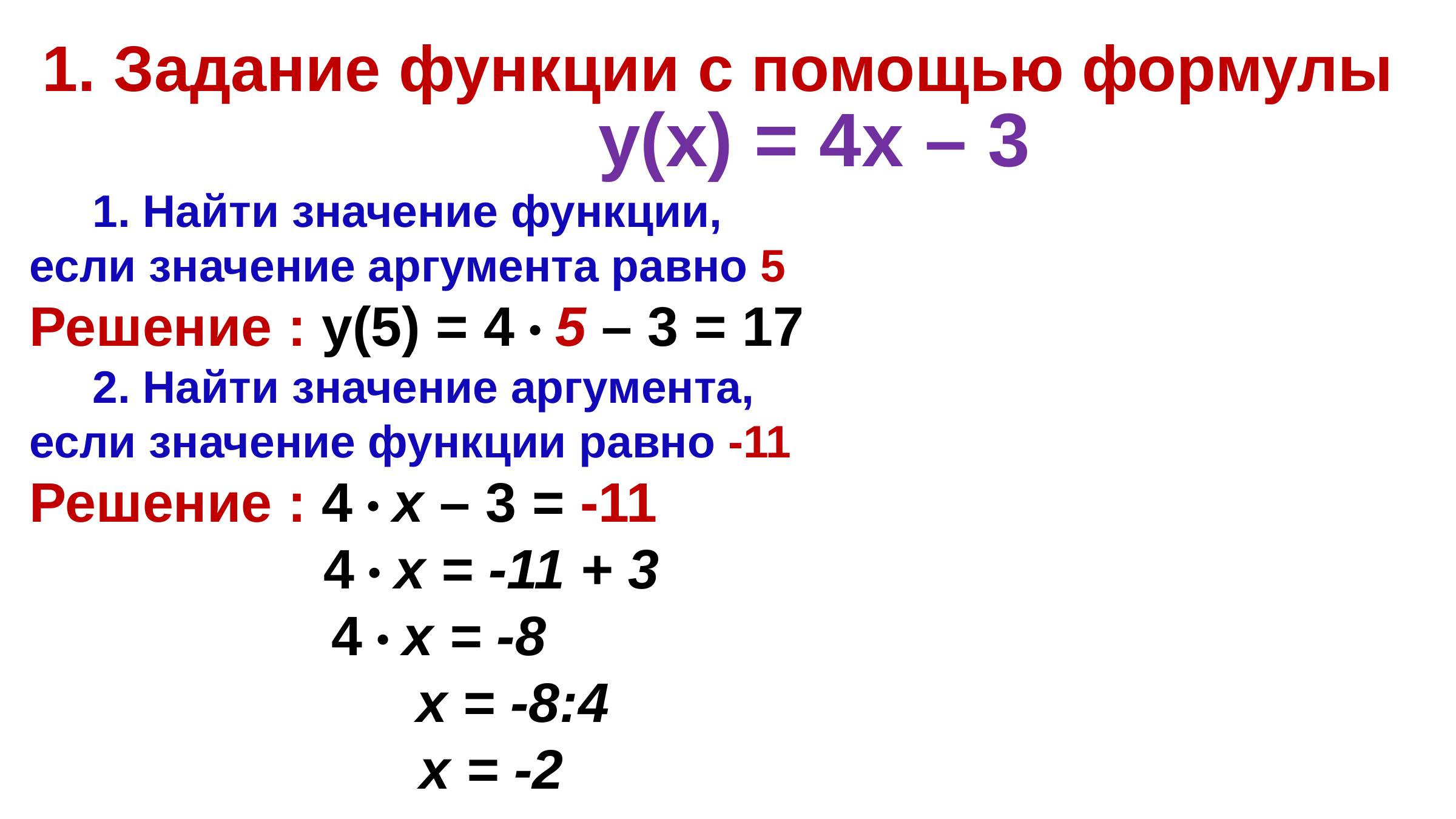

1. Задание функции с помощью формулы
                              у(х) = 4х – 3
     1. Найти значение функции,
если значение аргумента равно 5
Решение : у(5) = 4 · 5 – 3 = 17
     2. Найти значение аргумента,
если значение функции равно -11
Решение : 4 · х – 3 = -11
                   4 · х = -11 + 3
                        4 · х = -8
                         х = -8:4
                               х = -2